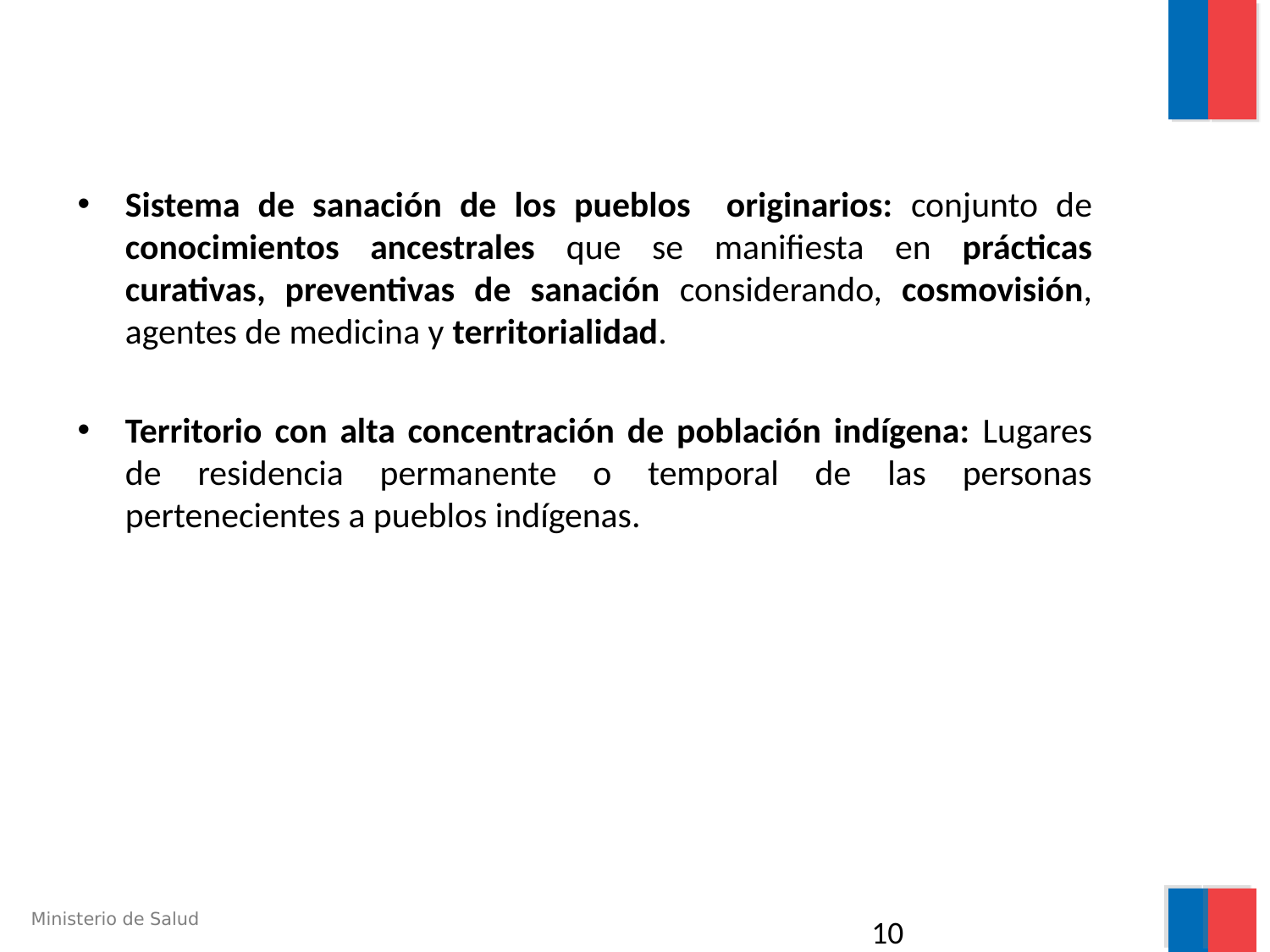

Sistema de sanación de los pueblos  originarios: conjunto de conocimientos ancestrales que se manifiesta en prácticas curativas, preventivas de sanación considerando, cosmovisión, agentes de medicina y territorialidad.

Territorio con alta concentración de población indígena: Lugares de residencia permanente o temporal de las personas pertenecientes a pueblos indígenas.

10